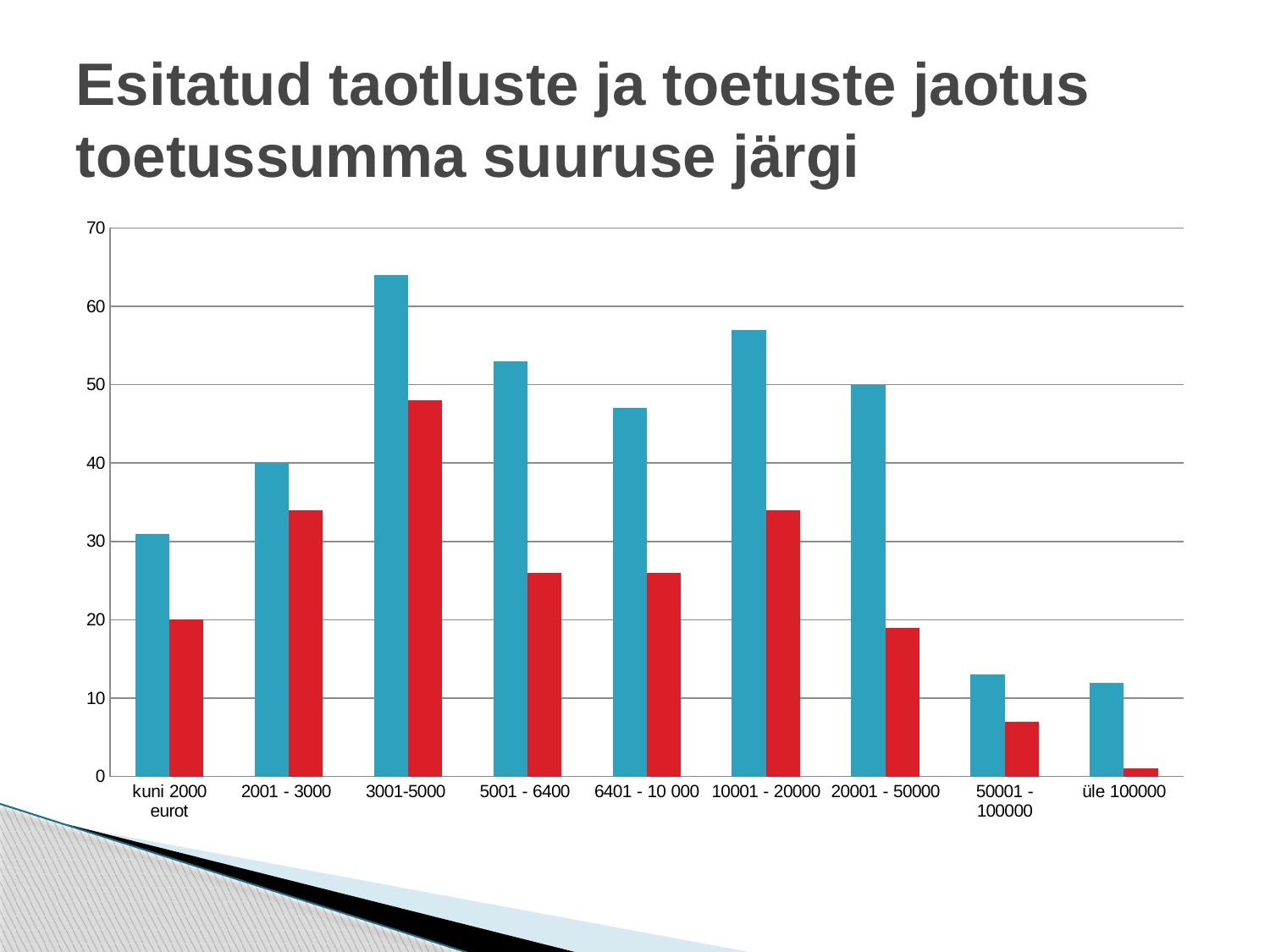

# Esitatud taotluste ja toetuste jaotus toetussumma suuruse järgi

### Chart

| Category | taotluste arv | toetatud projektide arv |
|---|---|---|
| kuni 2000 eurot | 31.0 | 20.0 |
| 2001 - 3000  | 40.0 | 34.0 |
| 3001-5000  | 64.0 | 48.0 |
| 5001 - 6400  | 53.0 | 26.0 |
| 6401 - 10 000 | 47.0 | 26.0 |
| 10001 - 20000 | 57.0 | 34.0 |
| 20001 - 50000 | 50.0 | 19.0 |
| 50001 - 100000 | 13.0 | 7.0 |
| üle 100000 | 12.0 | 1.0 |